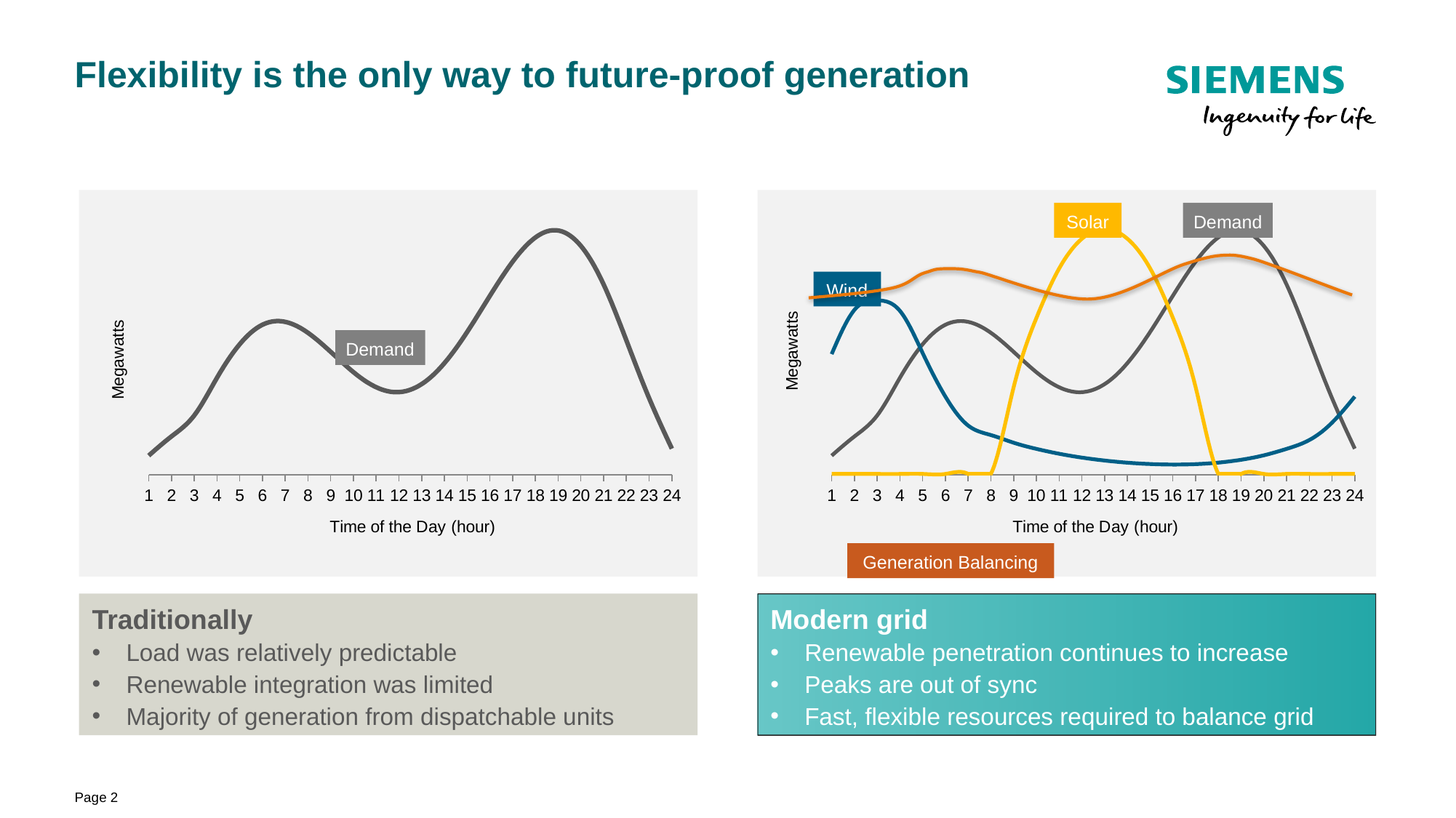

# Flexibility is the only way to future-proof generation

Solar
Demand

### Chart

| Category | Solar | Wind | Demand |  |  |
|---|---|---|---|---|---|

### Chart

| Category | Demand |
|---|---|
Wind
Demand
Generation Balancing
Traditionally
Load was relatively predictable
Renewable integration was limited
Majority of generation from dispatchable units
Modern grid
Renewable penetration continues to increase
Peaks are out of sync
Fast, flexible resources required to balance grid